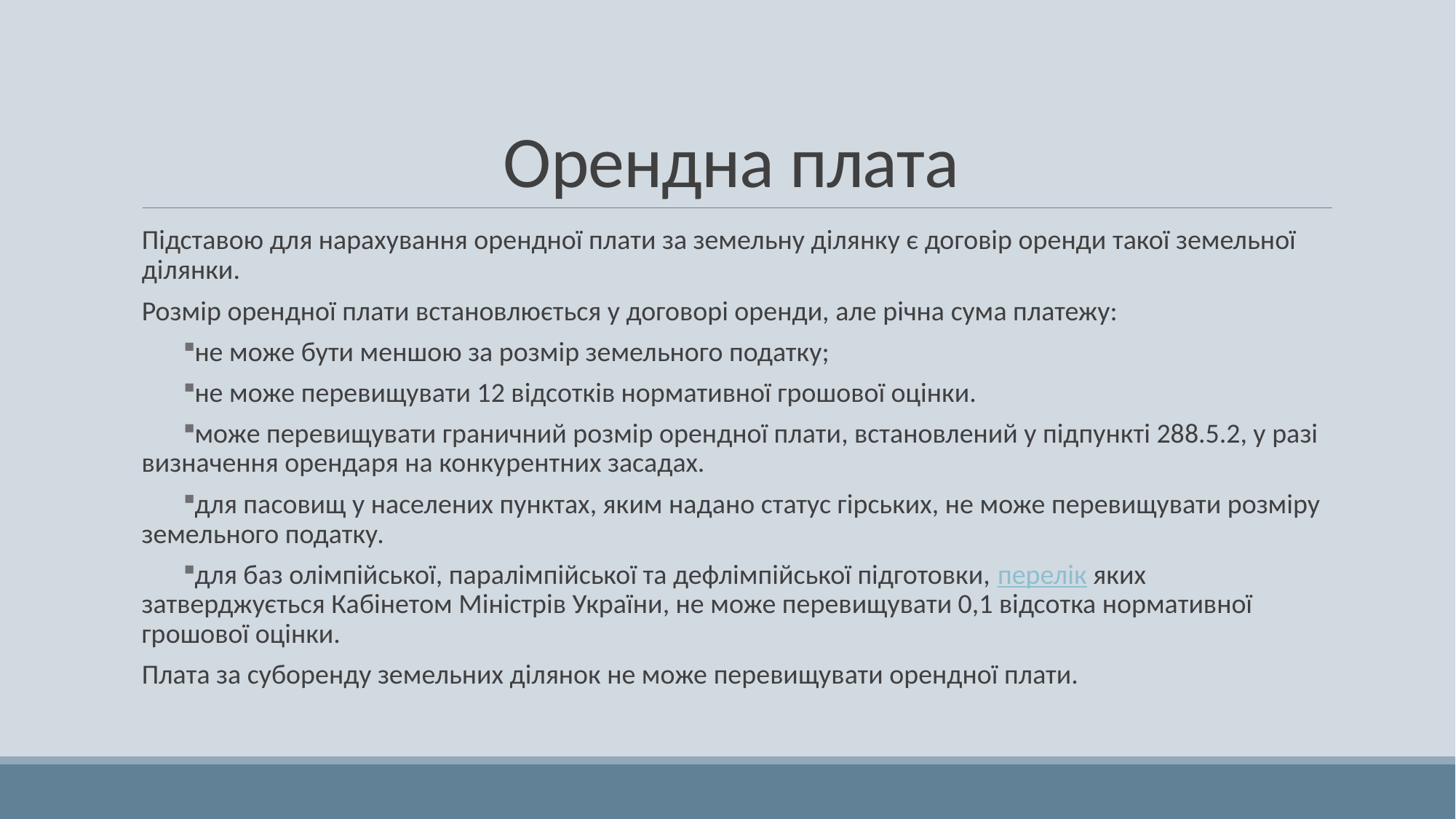

# Орендна плата
Підставою для нарахування орендної плати за земельну ділянку є договір оренди такої земельної ділянки.
Розмір орендної плати встановлюється у договорі оренди, але річна сума платежу:
не може бути меншою за розмір земельного податку;
не може перевищувати 12 відсотків нормативної грошової оцінки.
може перевищувати граничний розмір орендної плати, встановлений у підпункті 288.5.2, у разі визначення орендаря на конкурентних засадах.
для пасовищ у населених пунктах, яким надано статус гірських, не може перевищувати розміру земельного податку.
для баз олімпійської, паралімпійської та дефлімпійської підготовки, перелік яких затверджується Кабінетом Міністрів України, не може перевищувати 0,1 відсотка нормативної грошової оцінки.
Плата за суборенду земельних ділянок не може перевищувати орендної плати.